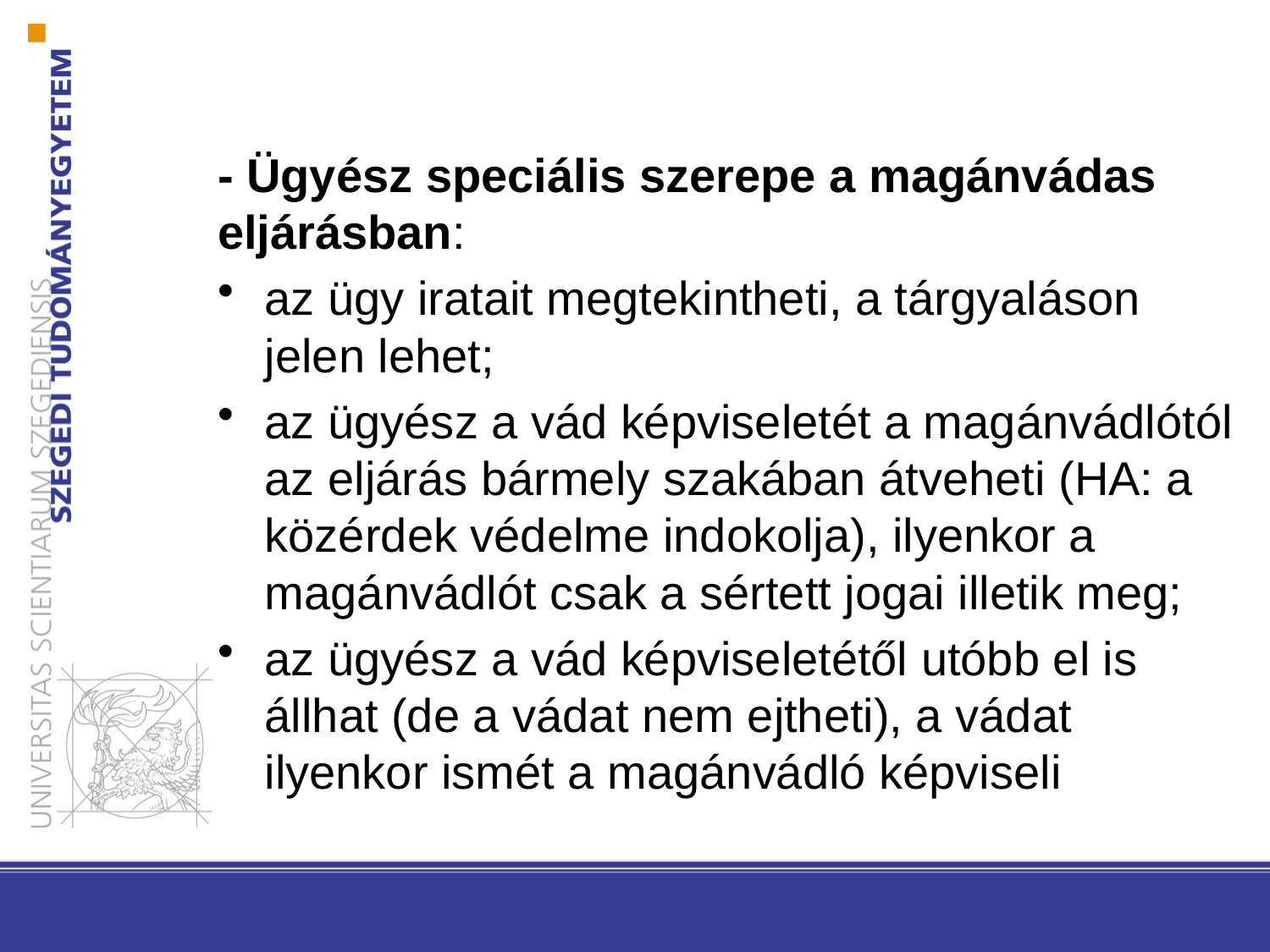

- Ügyész speciális szerepe a magánvádas eljárásban:
az ügy iratait megtekintheti, a tárgyaláson jelen lehet;
az ügyész a vád képviseletét a magánvádlótól az eljárás bármely szakában átveheti (HA: a közérdek védelme indokolja), ilyenkor a magánvádlót csak a sértett jogai illetik meg;
az ügyész a vád képviseletétől utóbb el is állhat (de a vádat nem ejtheti), a vádat ilyenkor ismét a magánvádló képviseli